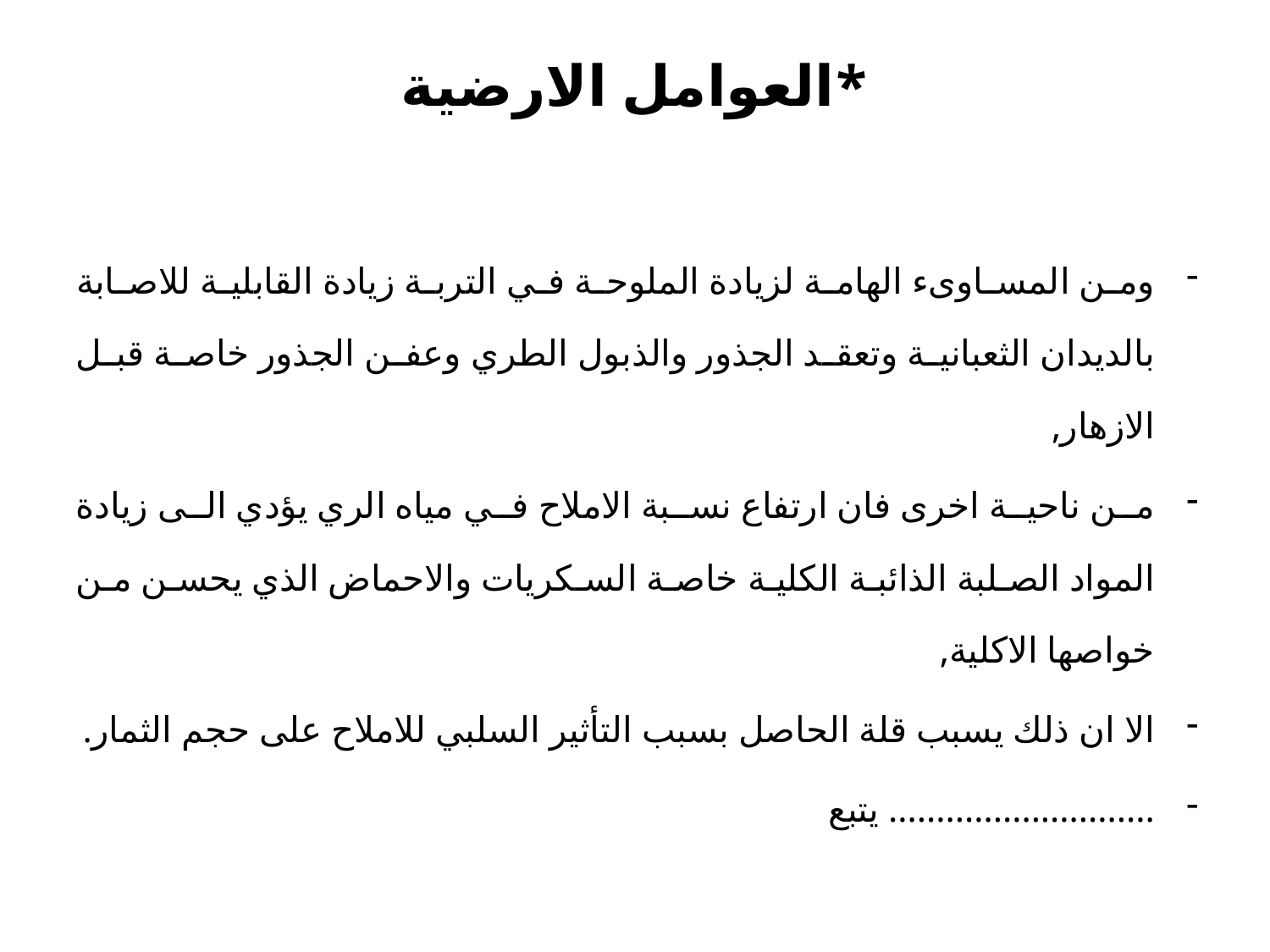

# *العوامل الارضية
ومن المساوىء الهامة لزيادة الملوحة في التربة زيادة القابلية للاصابة بالديدان الثعبانية وتعقد الجذور والذبول الطري وعفن الجذور خاصة قبل الازهار,
من ناحية اخرى فان ارتفاع نسبة الاملاح في مياه الري يؤدي الى زيادة المواد الصلبة الذائبة الكلية خاصة السكريات والاحماض الذي يحسن من خواصها الاكلية,
الا ان ذلك يسبب قلة الحاصل بسبب التأثير السلبي للاملاح على حجم الثمار.
............................ يتبع